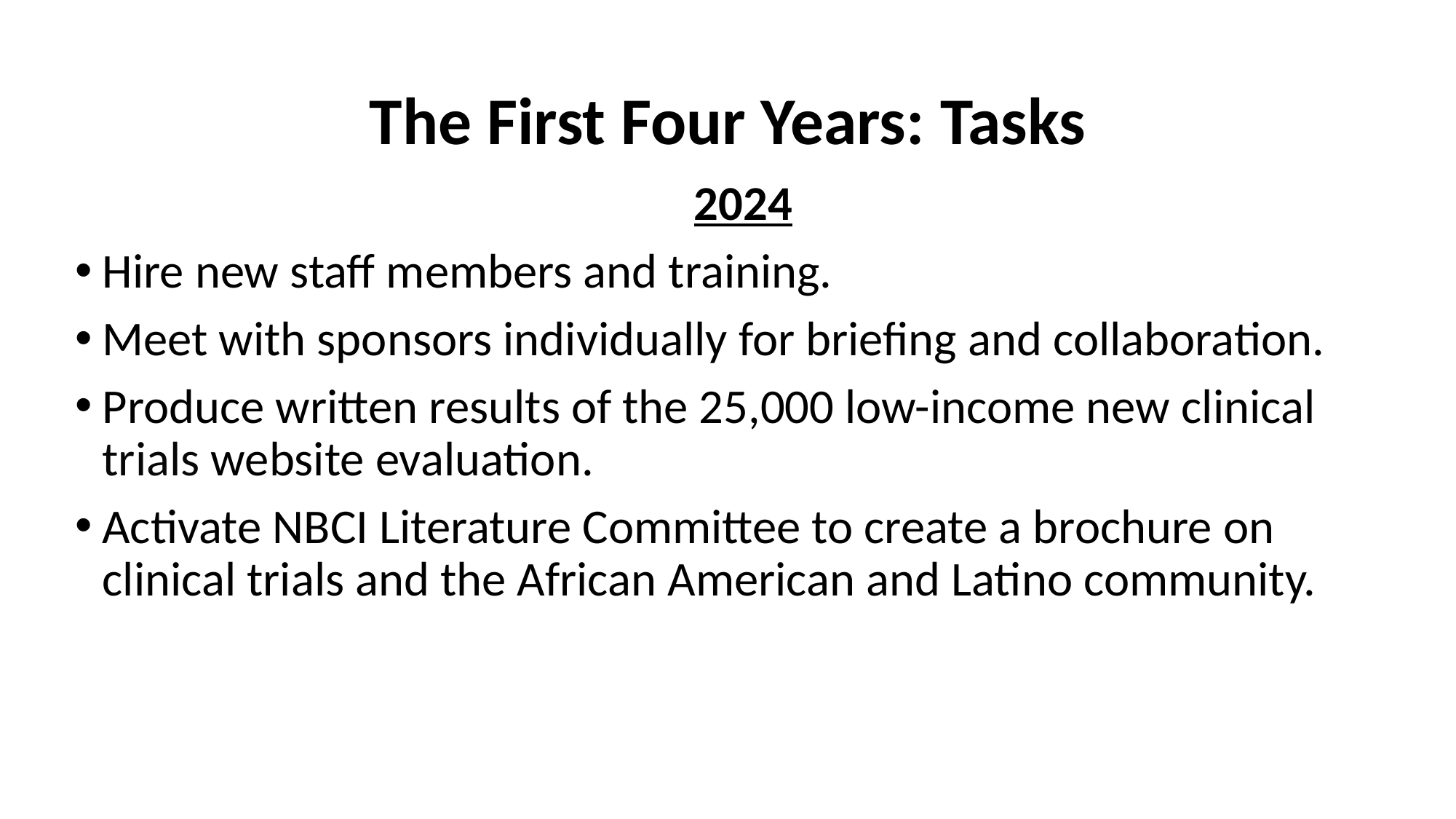

# The First Four Years: Tasks
2024
Hire new staff members and training.
Meet with sponsors individually for briefing and collaboration.
Produce written results of the 25,000 low-income new clinical trials website evaluation.
Activate NBCI Literature Committee to create a brochure on clinical trials and the African American and Latino community.